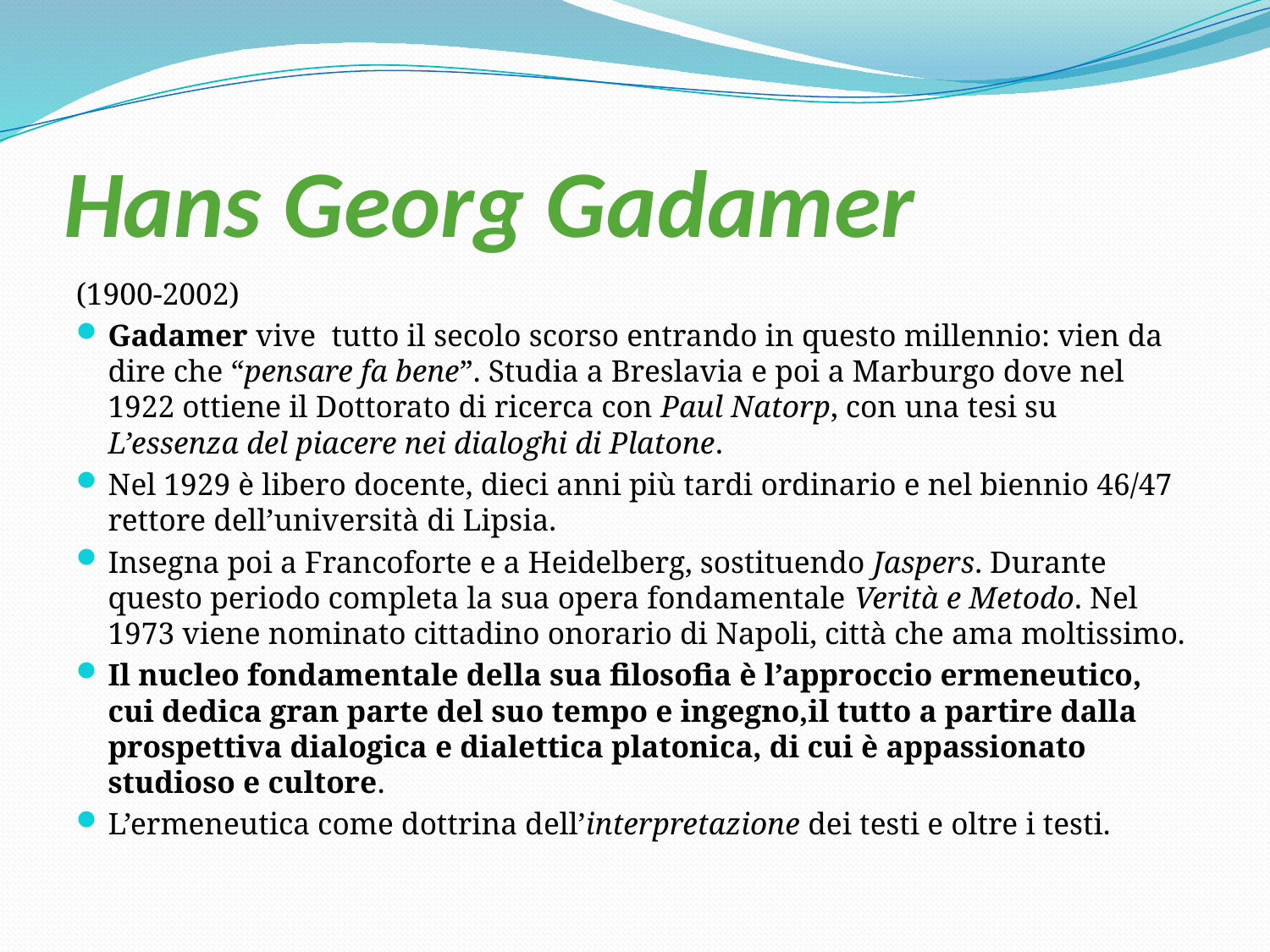

# Hans Georg Gadamer
(1900-2002)
Gadamer vive  tutto il secolo scorso entrando in questo millennio: vien da dire che “pensare fa bene”. Studia a Breslavia e poi a Marburgo dove nel 1922 ottiene il Dottorato di ricerca con Paul Natorp, con una tesi su L’essenza del piacere nei dialoghi di Platone.
Nel 1929 è libero docente, dieci anni più tardi ordinario e nel biennio 46/47 rettore dell’università di Lipsia.
Insegna poi a Francoforte e a Heidelberg, sostituendo Jaspers. Durante questo periodo completa la sua opera fondamentale Verità e Metodo. Nel 1973 viene nominato cittadino onorario di Napoli, città che ama moltissimo.
Il nucleo fondamentale della sua filosofia è l’approccio ermeneutico, cui dedica gran parte del suo tempo e ingegno,il tutto a partire dalla prospettiva dialogica e dialettica platonica, di cui è appassionato studioso e cultore.
L’ermeneutica come dottrina dell’interpretazione dei testi e oltre i testi.